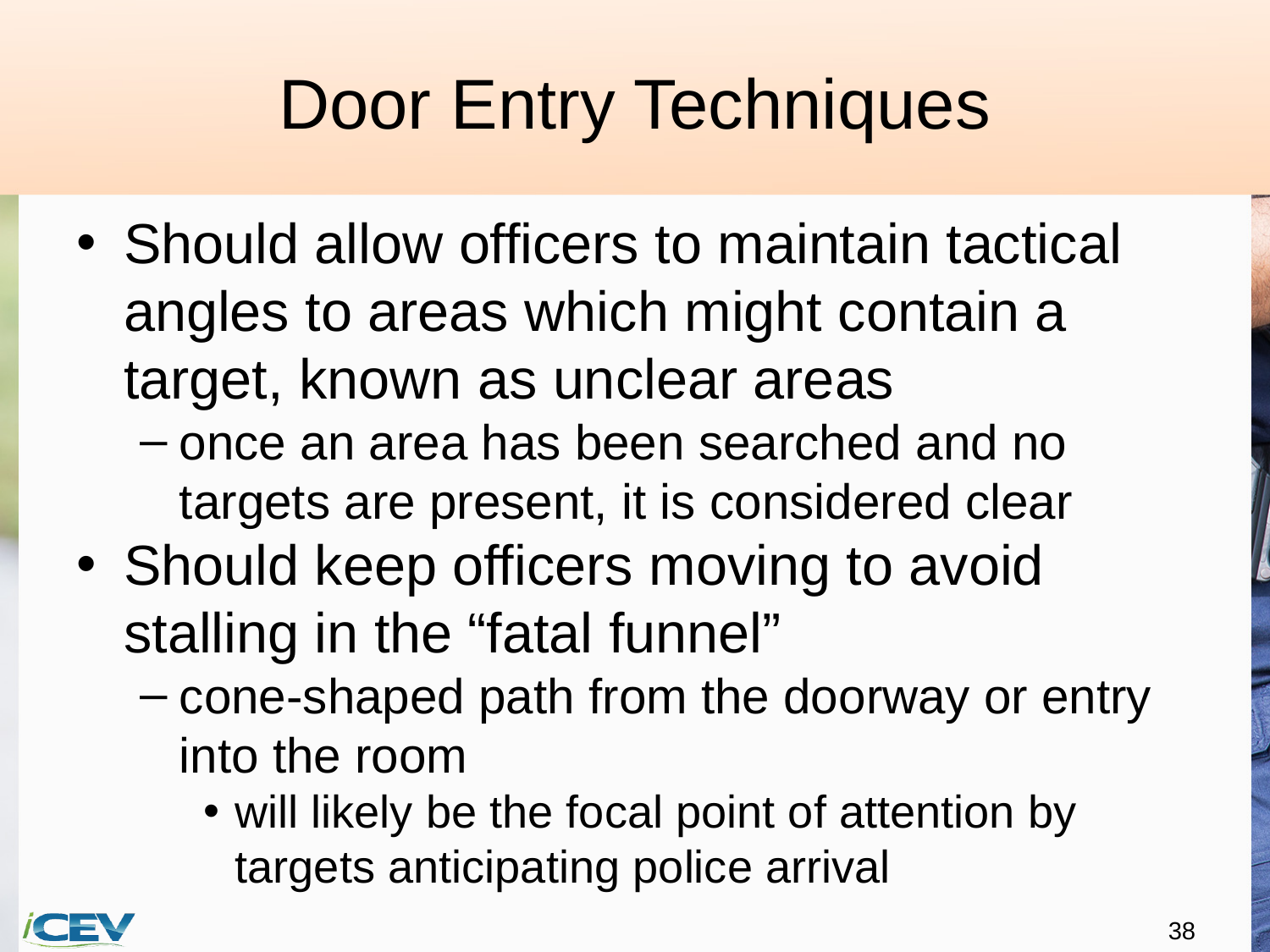

# Door Entry Techniques
Should allow officers to maintain tactical angles to areas which might contain a target, known as unclear areas
once an area has been searched and no targets are present, it is considered clear
Should keep officers moving to avoid stalling in the “fatal funnel”
cone-shaped path from the doorway or entry into the room
will likely be the focal point of attention by targets anticipating police arrival